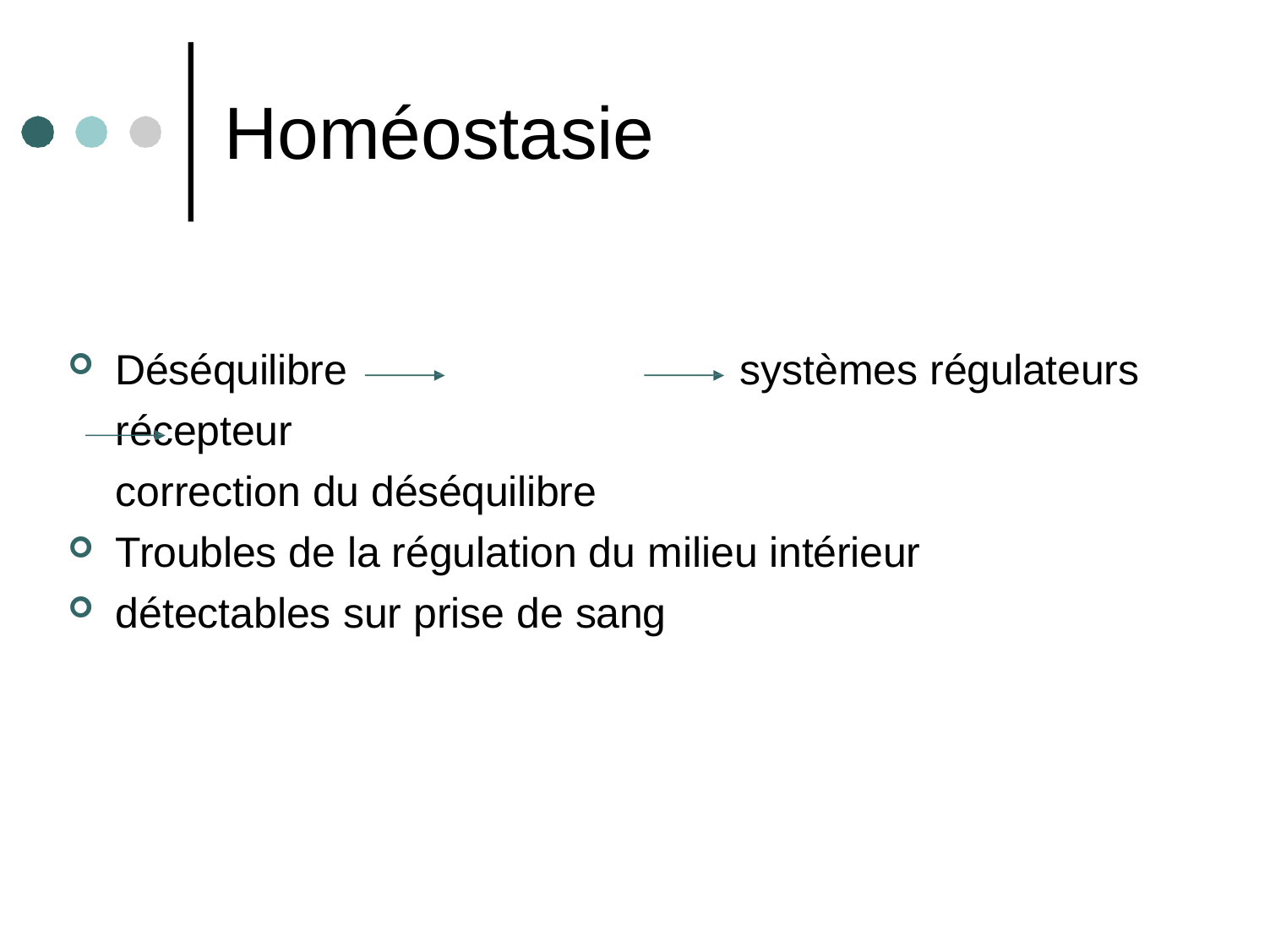

# Homéostasie
Déséquilibre	récepteur 	correction du déséquilibre
systèmes régulateurs

Troubles de la régulation du milieu intérieur
détectables sur prise de sang